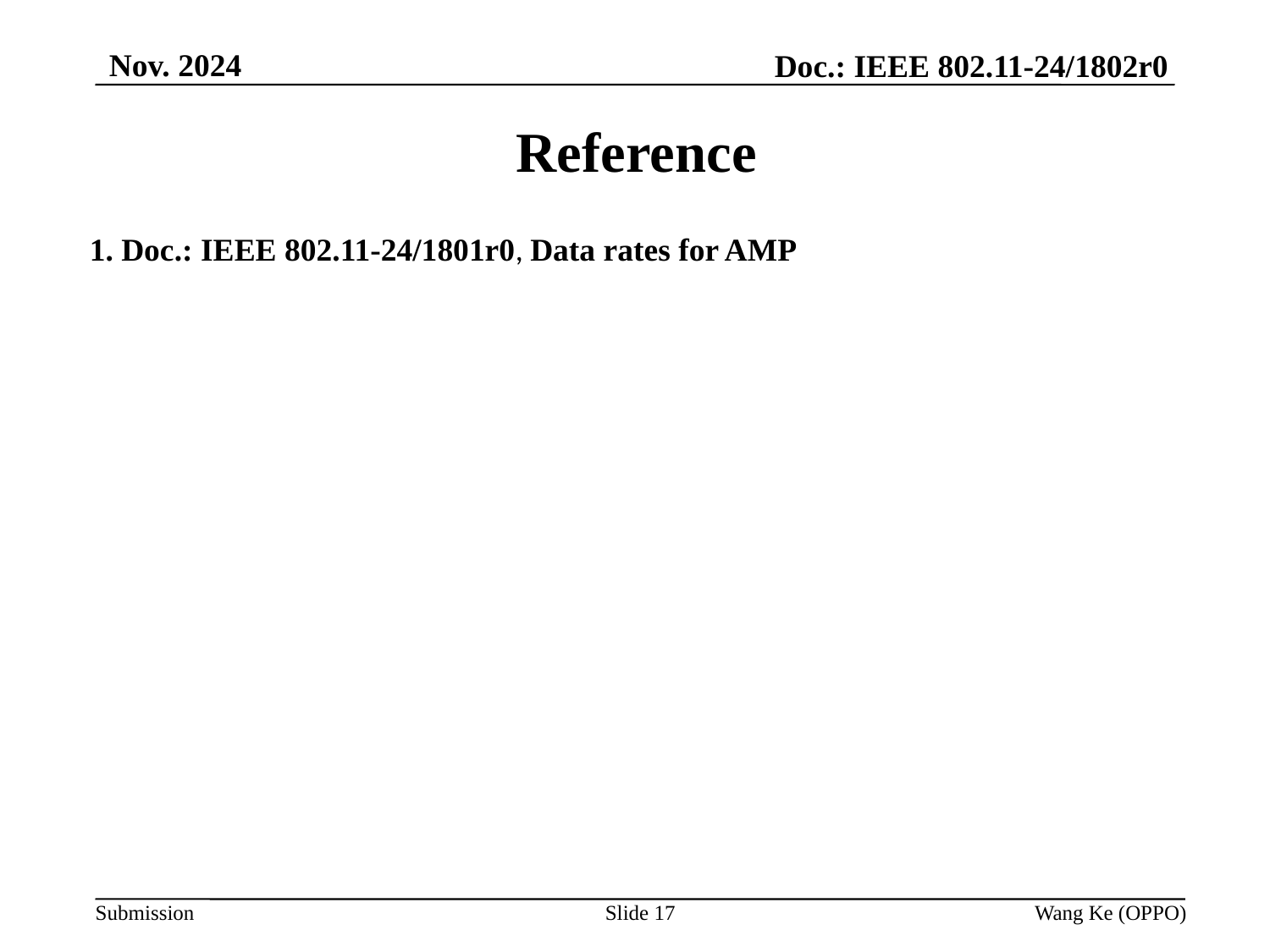

Nov. 2024
Doc.: IEEE 802.11-24/1802r0
# Reference
Doc.: IEEE 802.11-24/1801r0, Data rates for AMP
Slide 17
Wang Ke (OPPO)